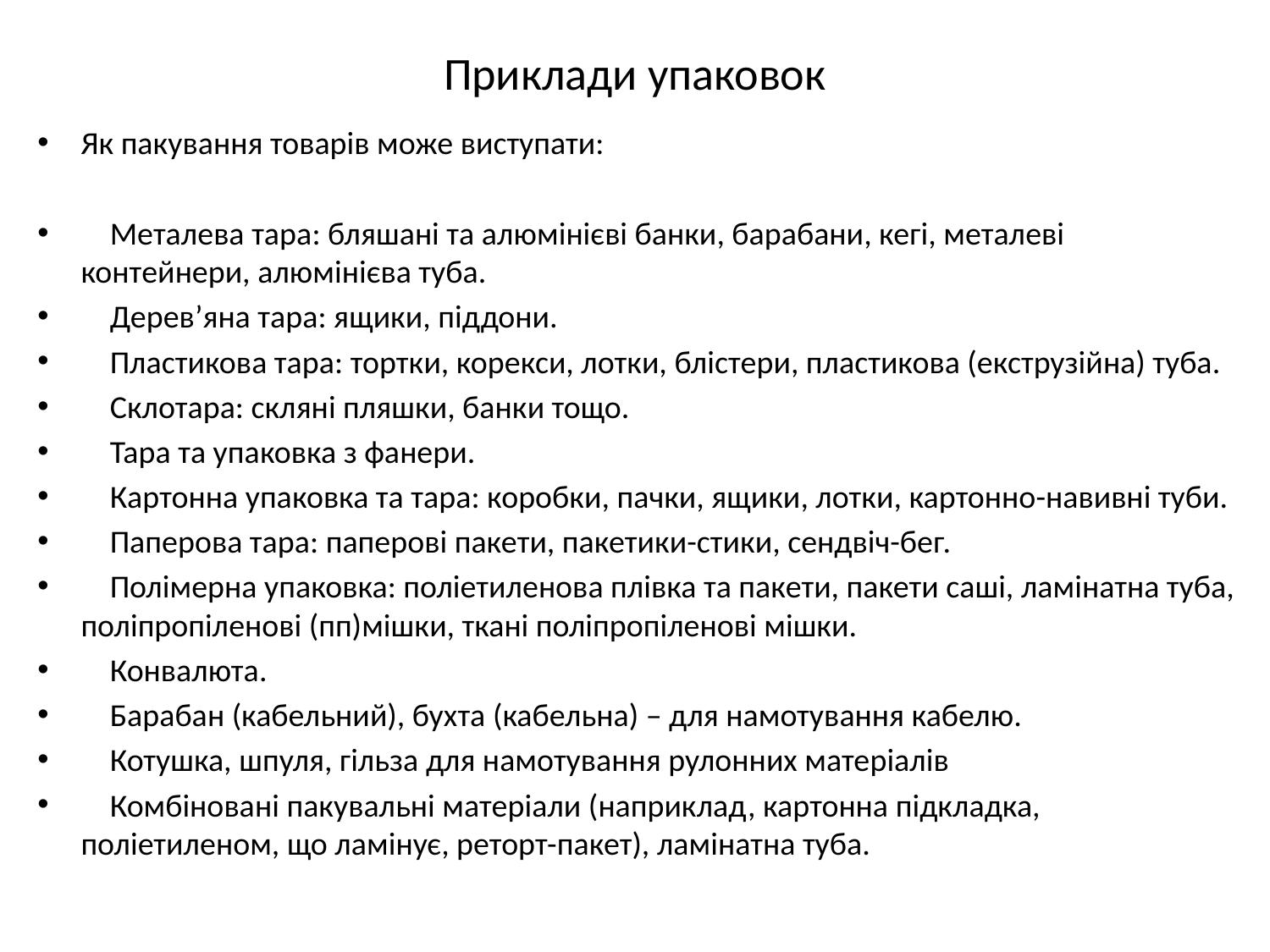

# Приклади упаковок
Як пакування товарів може виступати:

    Металева тара: бляшані та алюмінієві банки, барабани, кегі, металеві контейнери, алюмінієва туба.
    Дерев’яна тара: ящики, піддони.
    Пластикова тара: тортки, корекси, лотки, блістери, пластикова (екструзійна) туба.
    Склотара: скляні пляшки, банки тощо.
    Тара та упаковка з фанери.
    Картонна упаковка та тара: коробки, пачки, ящики, лотки, картонно-навивні туби.
    Паперова тара: паперові пакети, пакетики-стики, сендвіч-бег.
    Полімерна упаковка: поліетиленова плівка та пакети, пакети саші, ламінатна туба, поліпропіленові (пп)мішки, ткані поліпропіленові мішки.
    Конвалюта.
    Барабан (кабельний), бухта (кабельна) – для намотування кабелю.
    Котушка, шпуля, гільза для намотування рулонних матеріалів
    Комбіновані пакувальні матеріали (наприклад, картонна підкладка, поліетиленом, що ламінує, реторт-пакет), ламінатна туба.